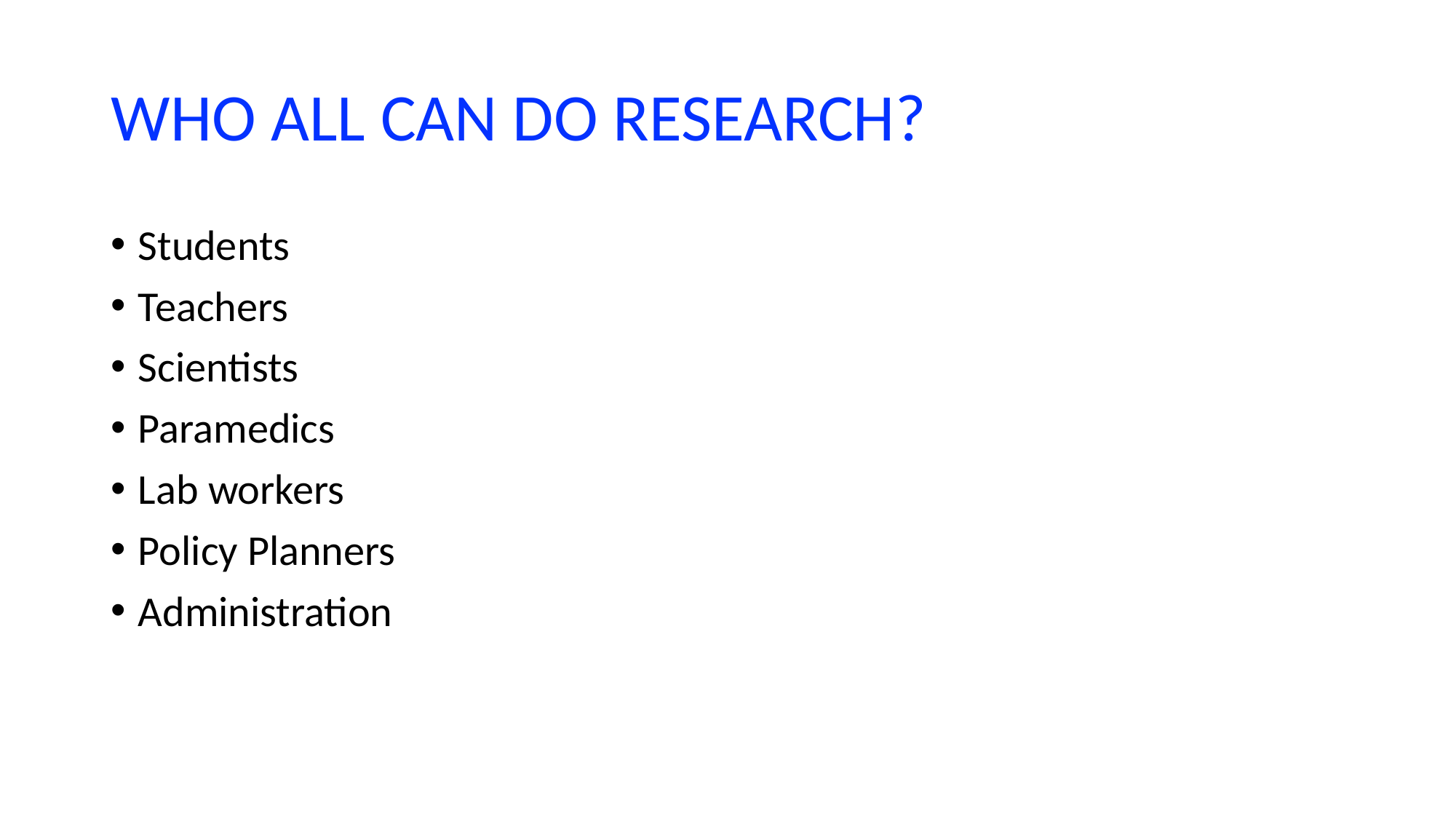

# WHO ALL CAN DO RESEARCH?
Students
Teachers
Scientists
Paramedics
Lab workers
Policy Planners
Administration